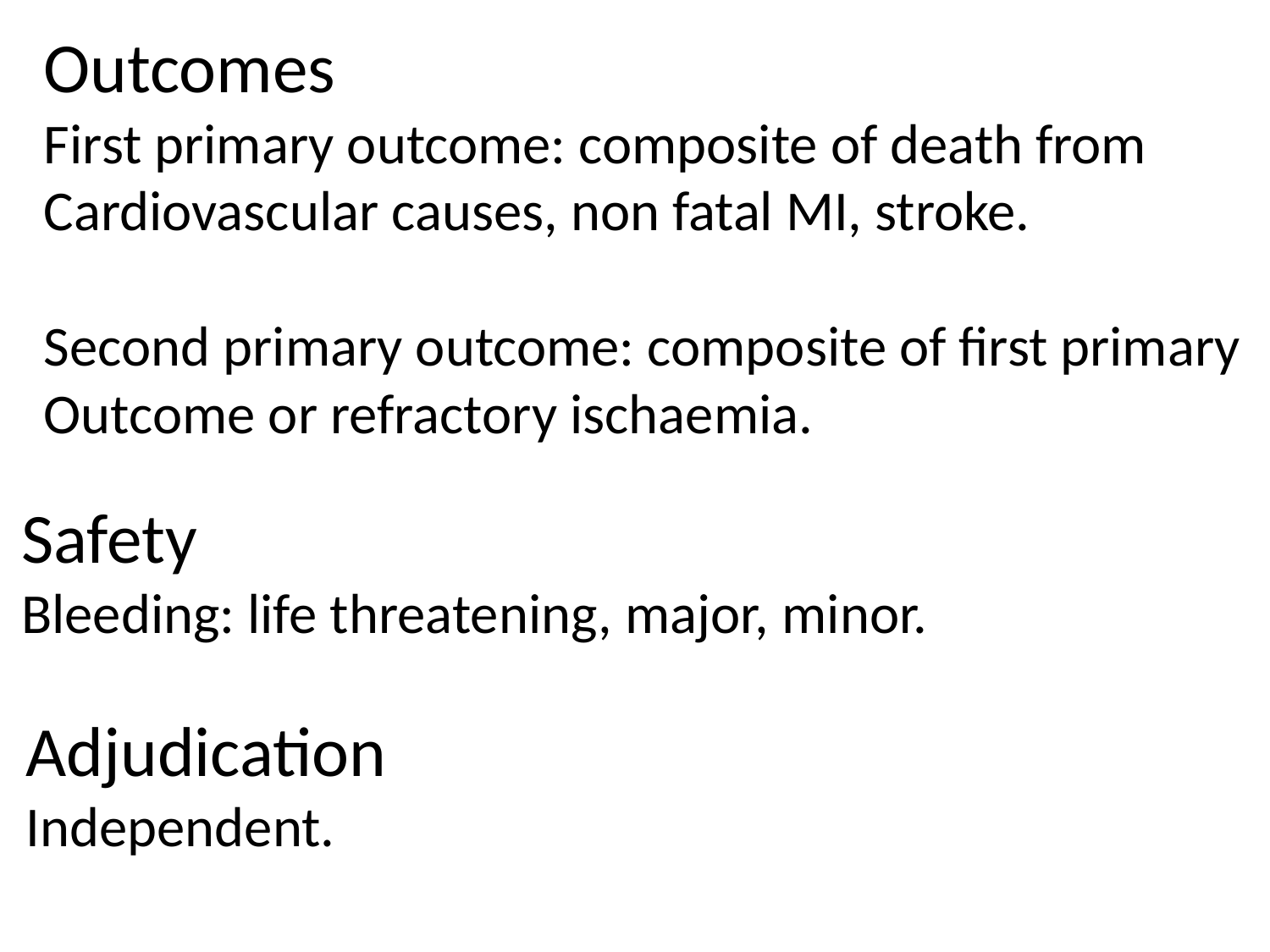

Outcomes
First primary outcome: composite of death from
Cardiovascular causes, non fatal MI, stroke.

Second primary outcome: composite of first primary
Outcome or refractory ischaemia.

Safety
Bleeding: life threatening, major, minor.
Adjudication
Independent.